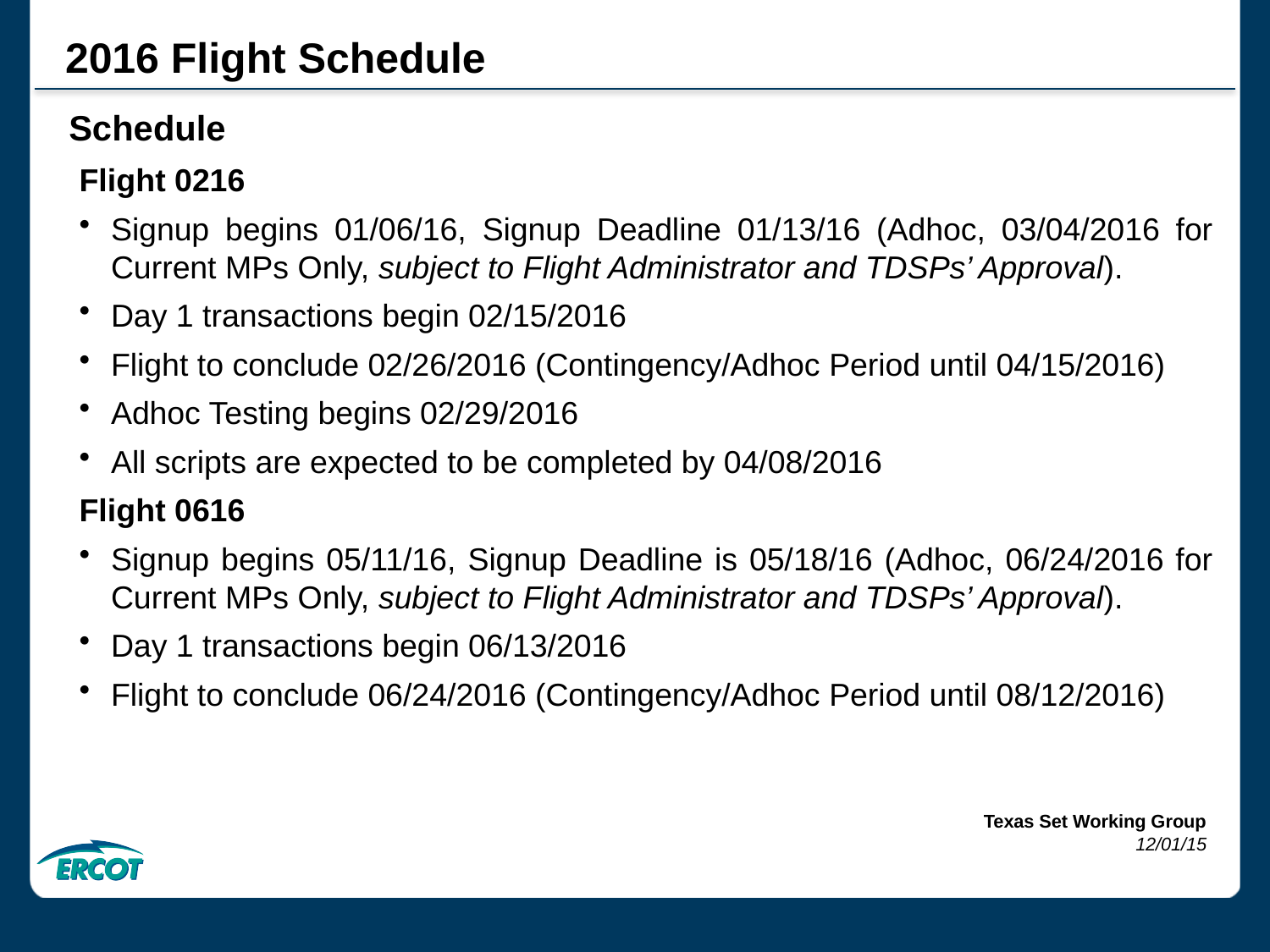

2016 Flight Schedule
Schedule
Flight 0216
Signup begins 01/06/16, Signup Deadline 01/13/16 (Adhoc, 03/04/2016 for Current MPs Only, subject to Flight Administrator and TDSPs’ Approval).
Day 1 transactions begin 02/15/2016
Flight to conclude 02/26/2016 (Contingency/Adhoc Period until 04/15/2016)
Adhoc Testing begins 02/29/2016
All scripts are expected to be completed by 04/08/2016
Flight 0616
Signup begins 05/11/16, Signup Deadline is 05/18/16 (Adhoc, 06/24/2016 for Current MPs Only, subject to Flight Administrator and TDSPs’ Approval).
Day 1 transactions begin 06/13/2016
Flight to conclude 06/24/2016 (Contingency/Adhoc Period until 08/12/2016)
Texas Set Working Group
12/01/15